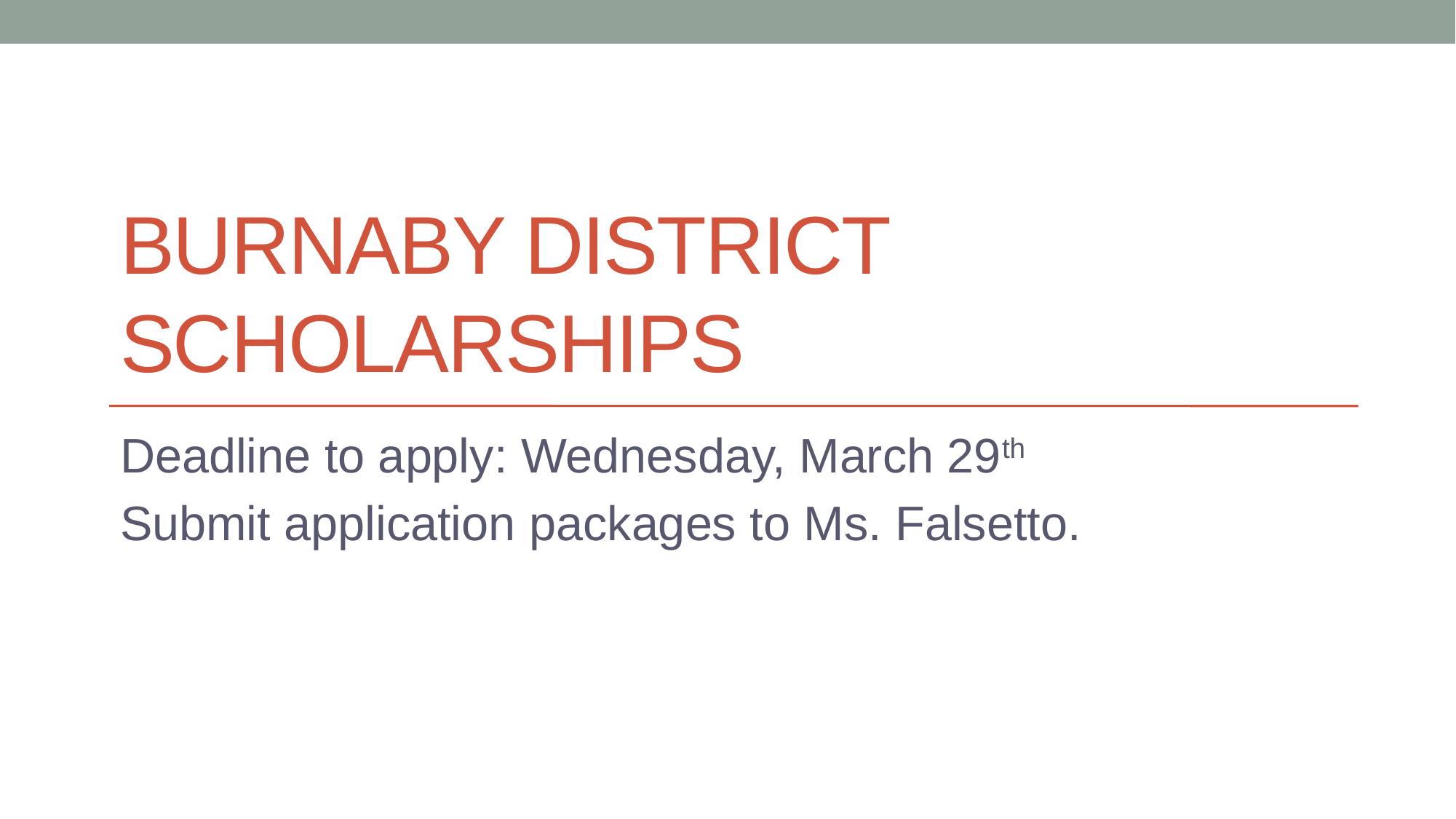

# Burnaby District Scholarships
Deadline to apply: Wednesday, March 29th
Submit application packages to Ms. Falsetto.